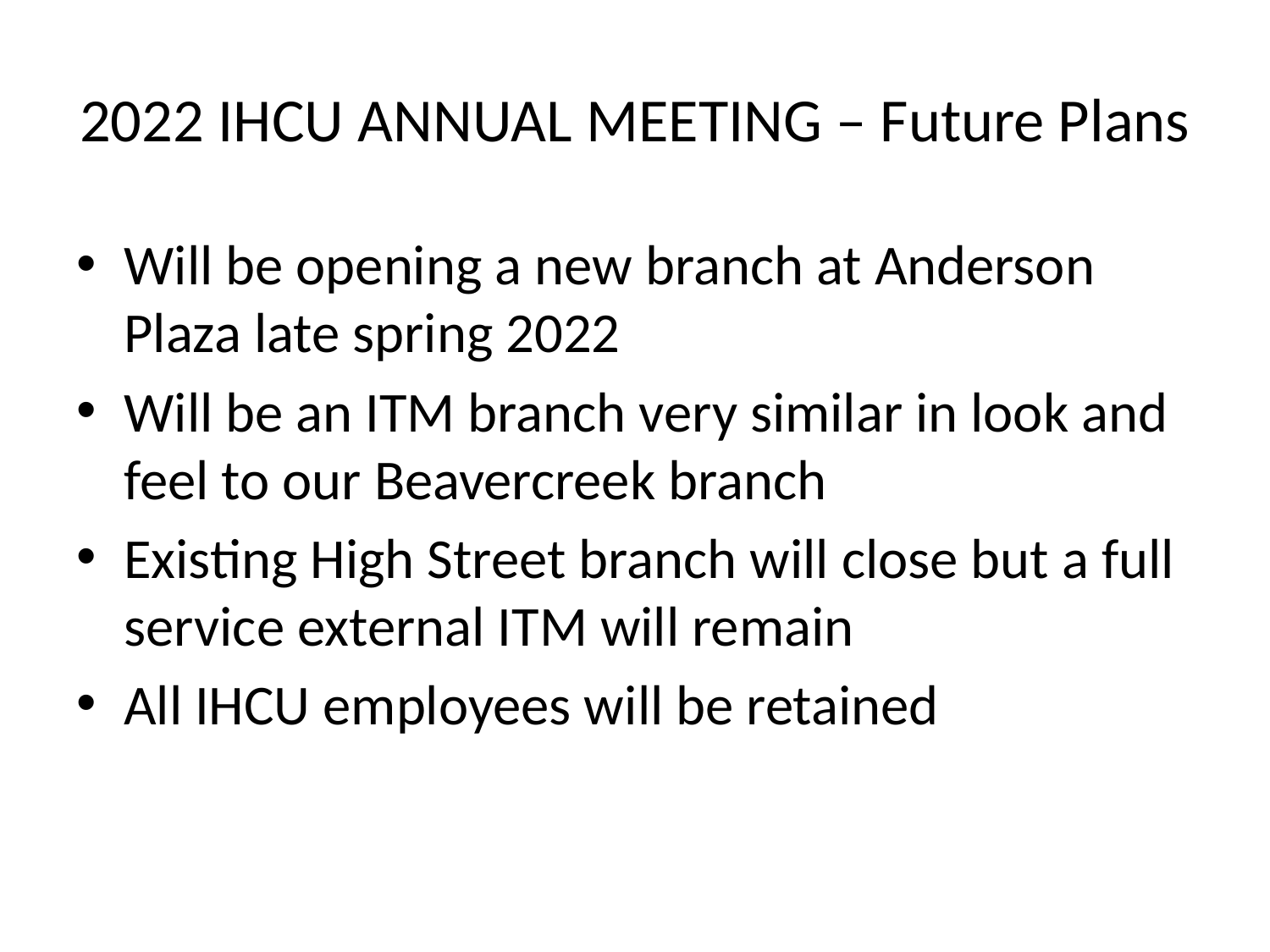

# 2022 IHCU ANNUAL MEETING – Future Plans
Will be opening a new branch at Anderson Plaza late spring 2022
Will be an ITM branch very similar in look and feel to our Beavercreek branch
Existing High Street branch will close but a full service external ITM will remain
All IHCU employees will be retained